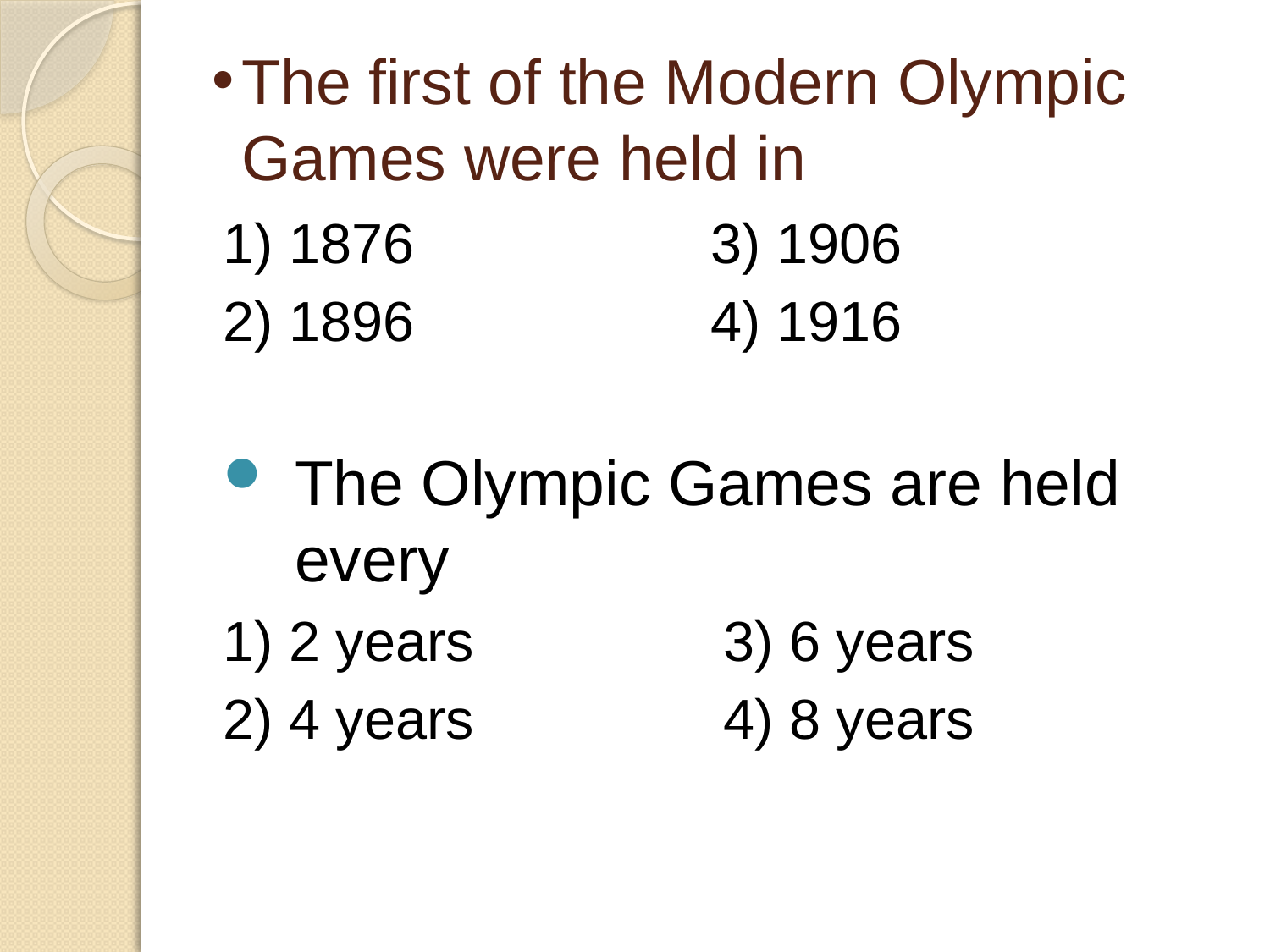

# The first of the Modern Olympic Games were held in
1) 1876                   3) 1906
2) 1896                   4) 1916

The Olympic Games are held every
1) 2 years                3) 6 years
2) 4 years                4) 8 years